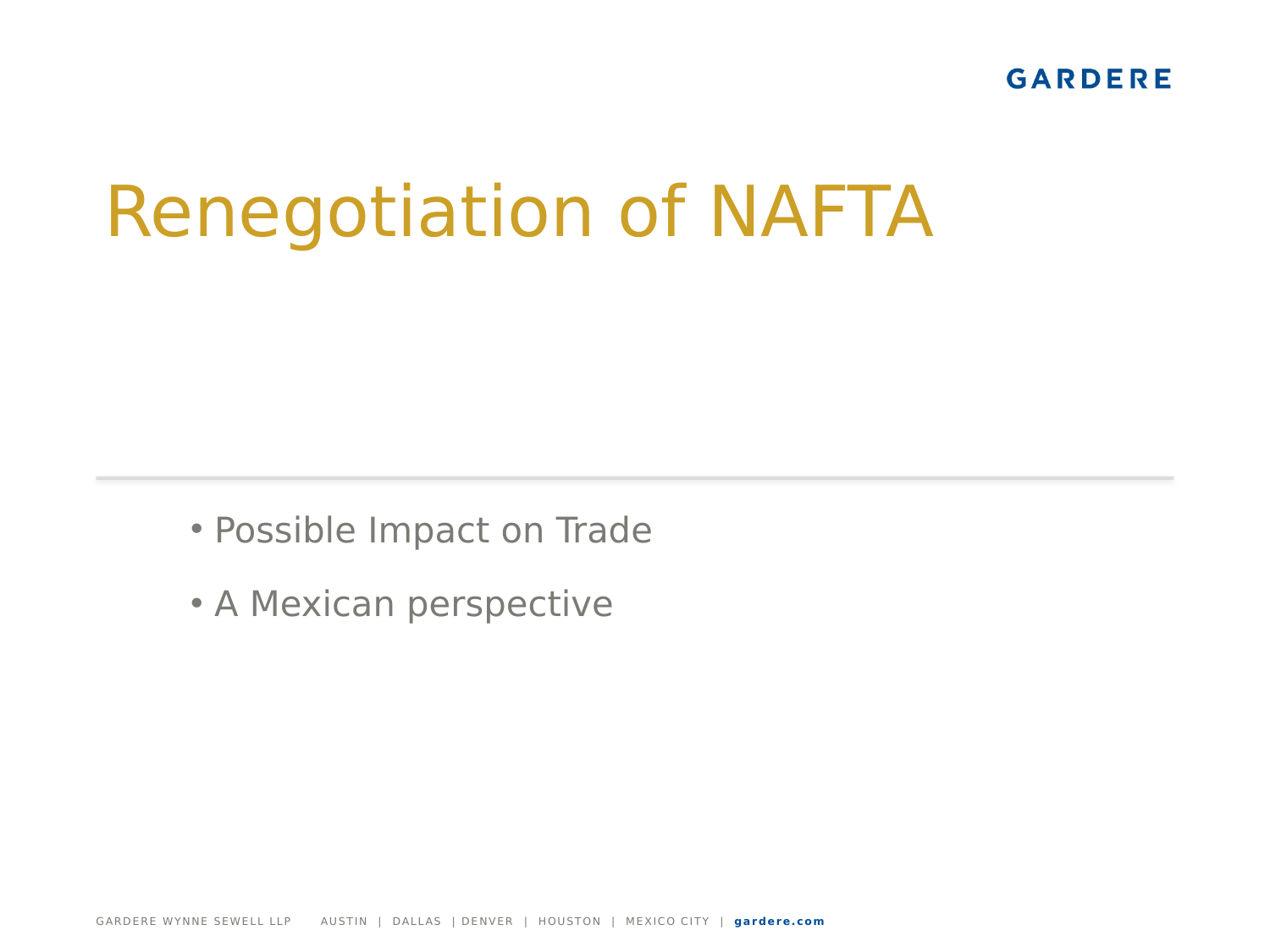

# Renegotiation of NAFTA
Possible Impact on Trade
A Mexican perspective